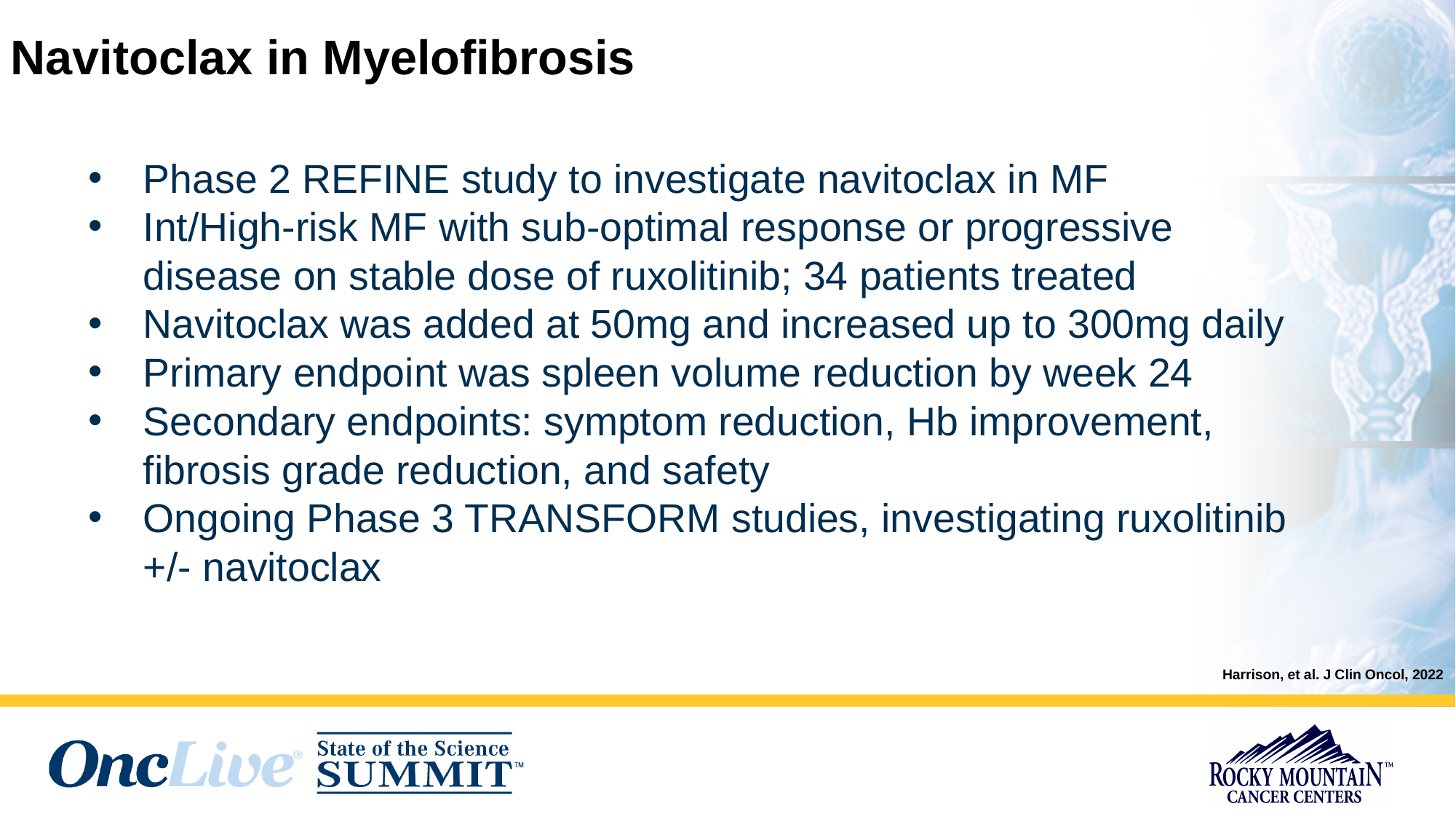

# Navitoclax in Myelofibrosis

Phase 2 REFINE study to investigate navitoclax in MF
Int/High-risk MF with sub-optimal response or progressive disease on stable dose of ruxolitinib; 34 patients treated
Navitoclax was added at 50mg and increased up to 300mg daily
Primary endpoint was spleen volume reduction by week 24
Secondary endpoints: symptom reduction, Hb improvement, fibrosis grade reduction, and safety
Ongoing Phase 3 TRANSFORM studies, investigating ruxolitinib +/- navitoclax
Harrison, et al. J Clin Oncol, 2022